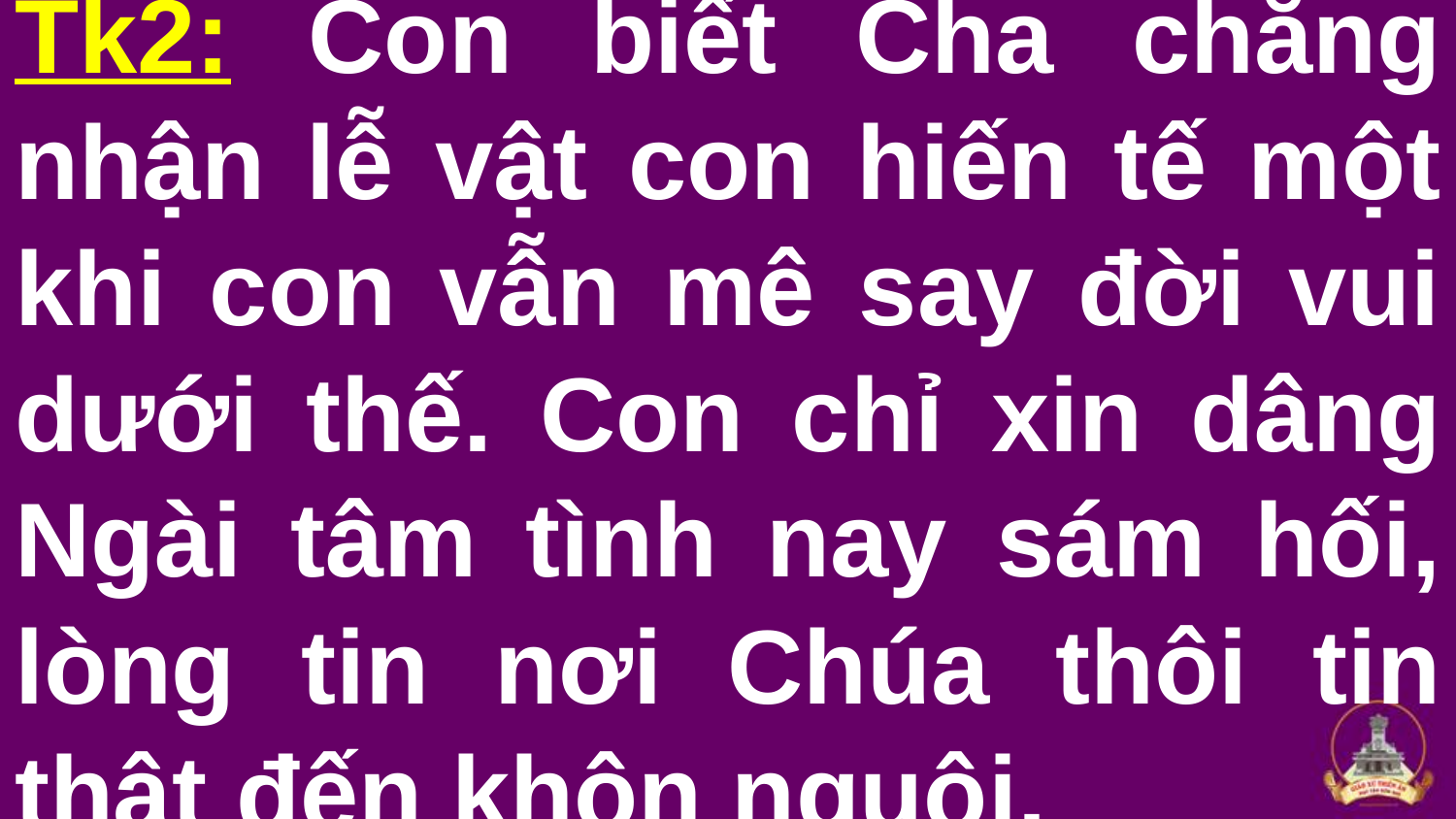

# Tk2: Con biết Cha chẳng nhận lễ vật con hiến tế một khi con vẫn mê say đời vui dưới thế. Con chỉ xin dâng Ngài tâm tình nay sám hối, lòng tin nơi Chúa thôi tin thật đến khôn nguôi.